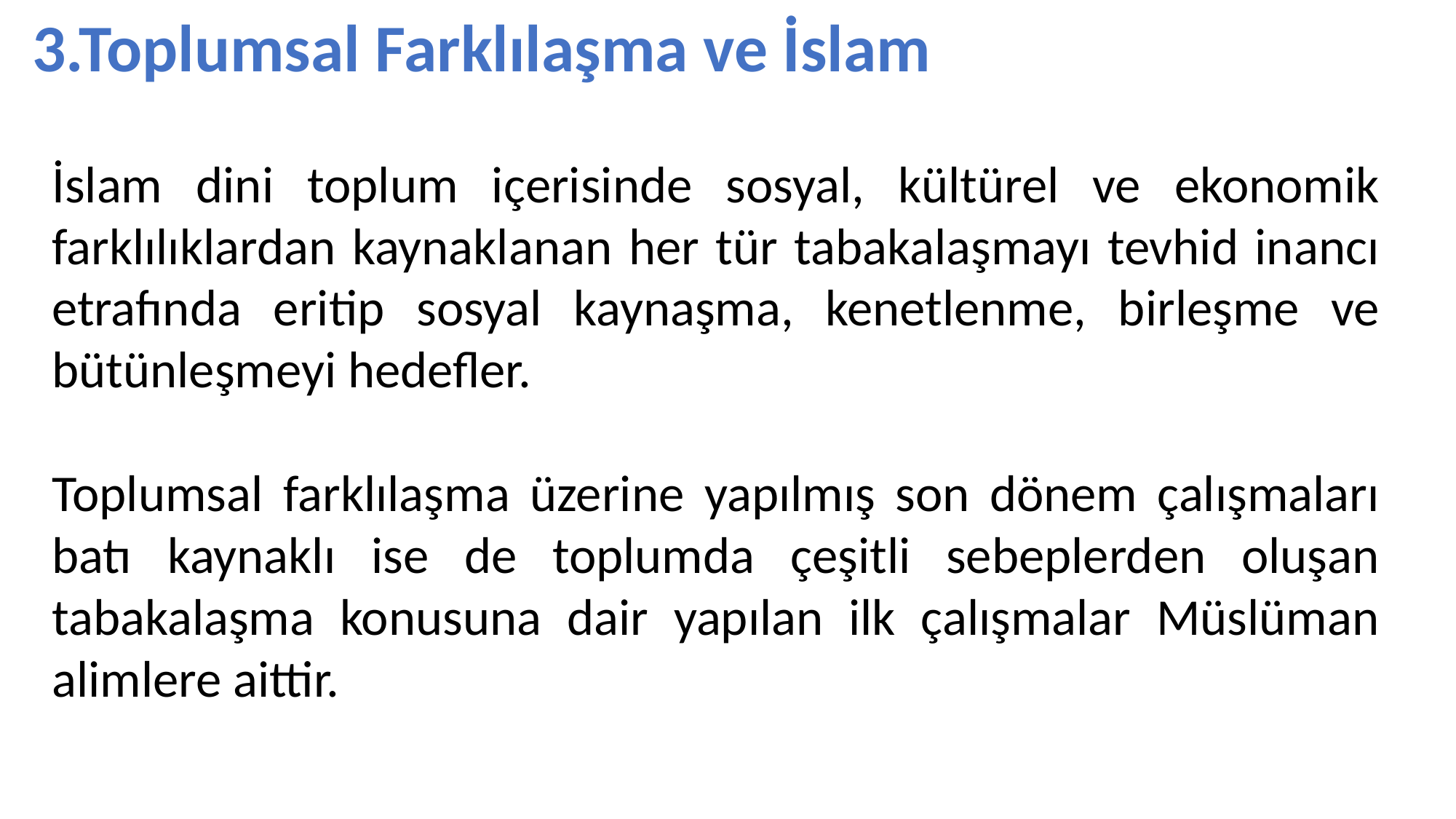

3.Toplumsal Farklılaşma ve İslam
İslam dini toplum içerisinde sosyal, kültürel ve ekonomik farklılıklardan kaynaklanan her tür tabakalaşmayı tevhid inancı etrafında eritip sosyal kaynaşma, kenetlenme, birleşme ve bütünleşmeyi hedefler.

Toplumsal farklılaşma üzerine yapılmış son dönem çalışmaları batı kaynaklı ise de toplumda çeşitli sebeplerden oluşan tabakalaşma konusuna dair yapılan ilk çalışmalar Müslüman alimlere aittir.